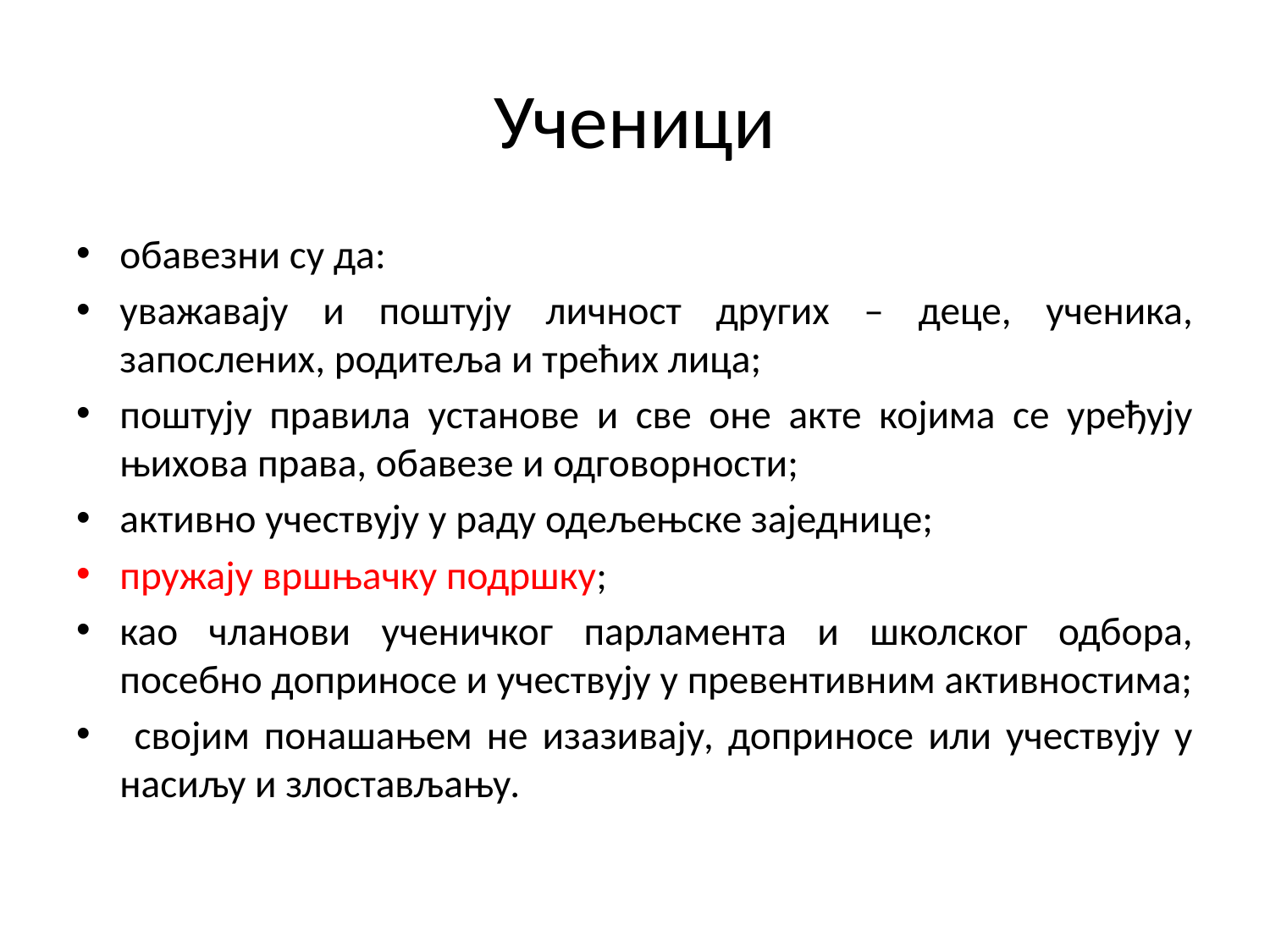

# Ученици
обавезни су да:
уважавају и поштују личност других – деце, ученика, запослених, родитеља и трећих лица;
поштују правила установе и све оне акте којима се уређују њихова права, обавезе и одговорности;
активно учествују у раду одељењске заједнице;
пружају вршњачку подршку;
као чланови ученичког парламента и школског одбора, посебно доприносе и учествују у превентивним активностима;
 својим понашањем не изазивају, доприносе или учествују у насиљу и злостављању.